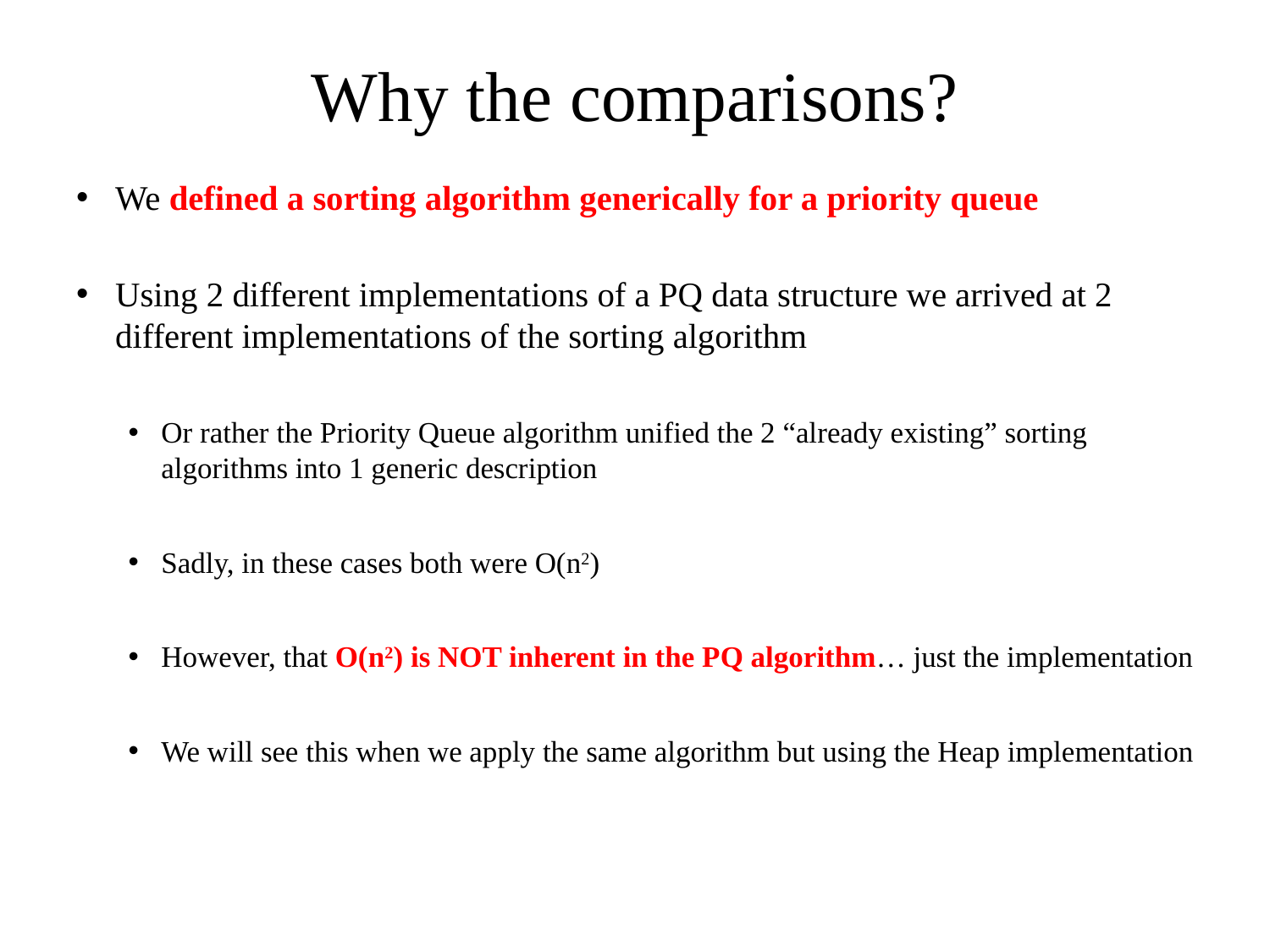

# Why the comparisons?
We defined a sorting algorithm generically for a priority queue

Using 2 different implementations of a PQ data structure we arrived at 2 different implementations of the sorting algorithm

Or rather the Priority Queue algorithm unified the 2 “already existing” sorting algorithms into 1 generic description

Sadly, in these cases both were O(n2)

However, that O(n2) is NOT inherent in the PQ algorithm… just the implementation

We will see this when we apply the same algorithm but using the Heap implementation